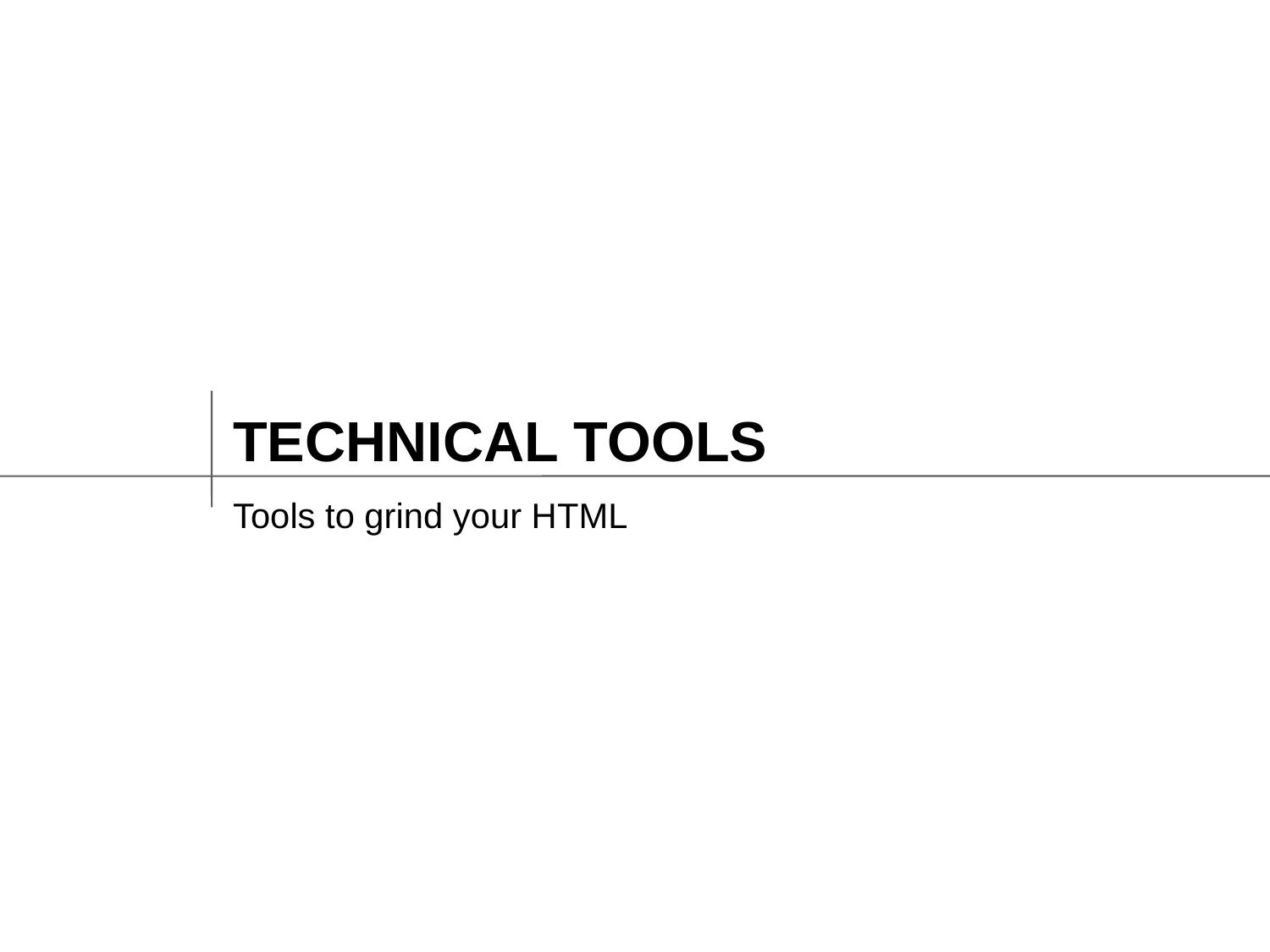

# Technical tools
Tools to grind your HTML